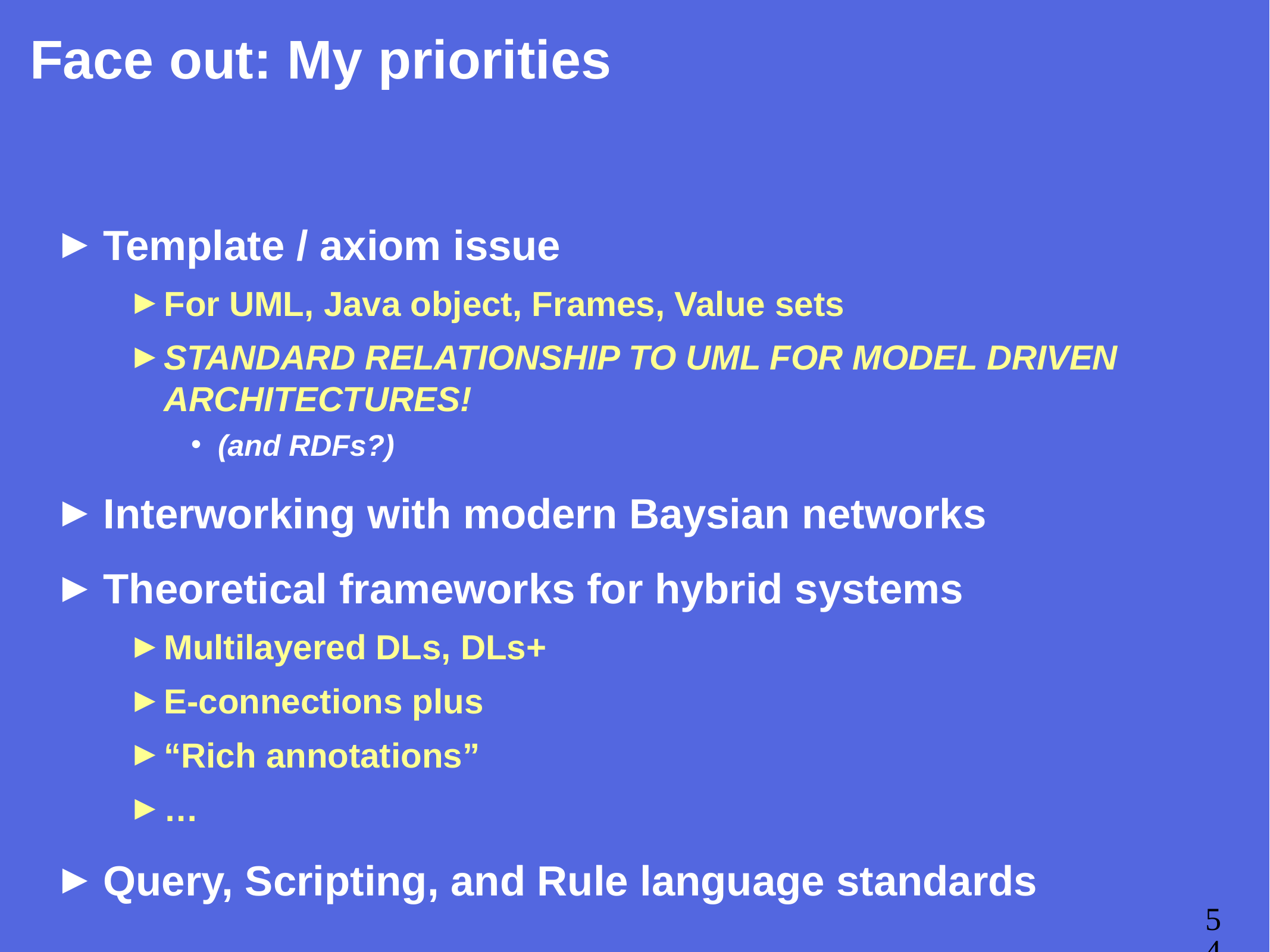

# Face out: My priorities
Template / axiom issue
For UML, Java object, Frames, Value sets
STANDARD RELATIONSHIP TO UML FOR MODEL DRIVEN ARCHITECTURES!
(and RDFs?)
Interworking with modern Baysian networks
Theoretical frameworks for hybrid systems
Multilayered DLs, DLs+
E-connections plus
“Rich annotations”
…
Query, Scripting, and Rule language standards
54